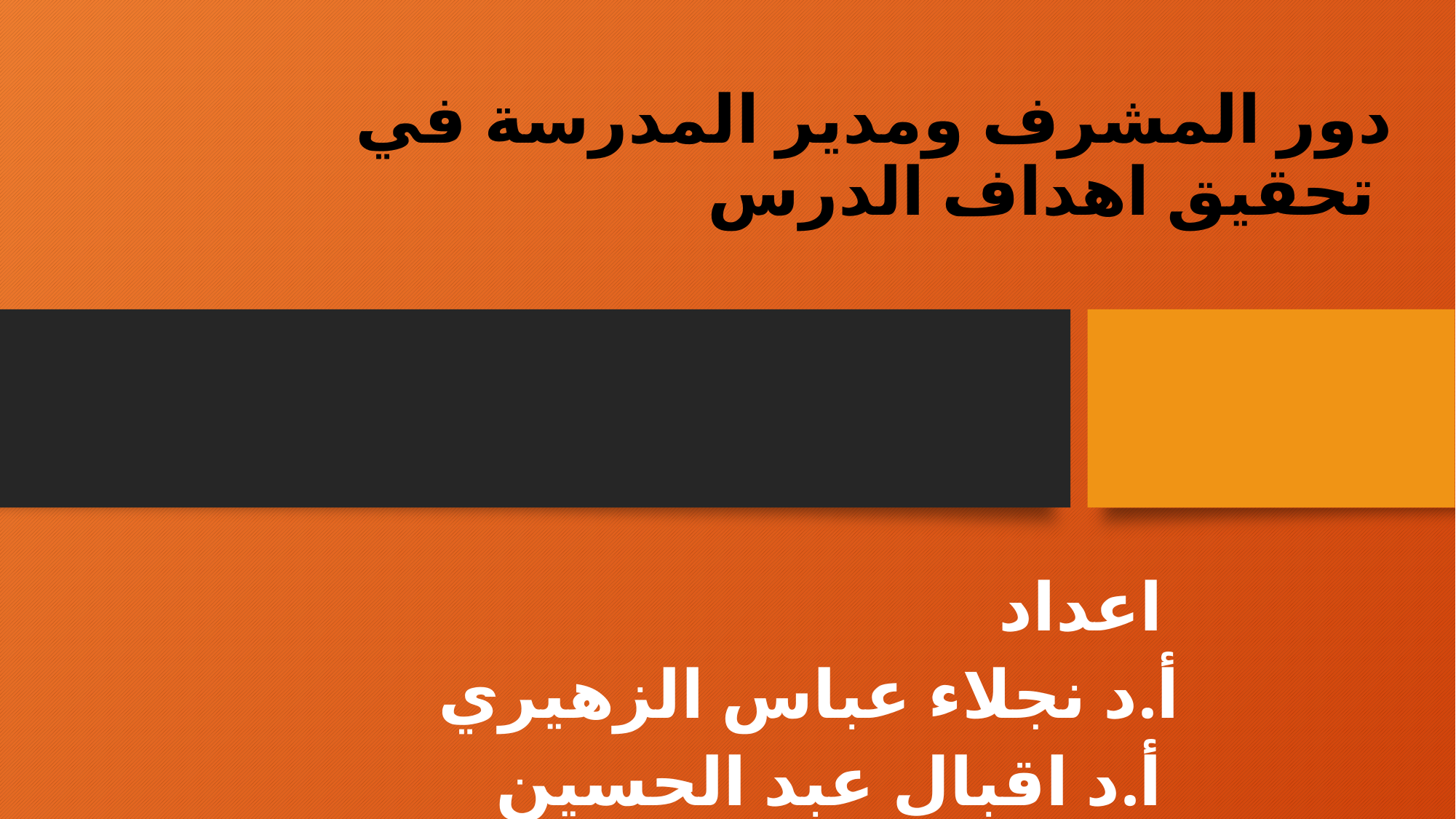

# دور المشرف ومدير المدرسة في تحقيق اهداف الدرس
اعداد
أ.د نجلاء عباس الزهيري
أ.د اقبال عبد الحسين